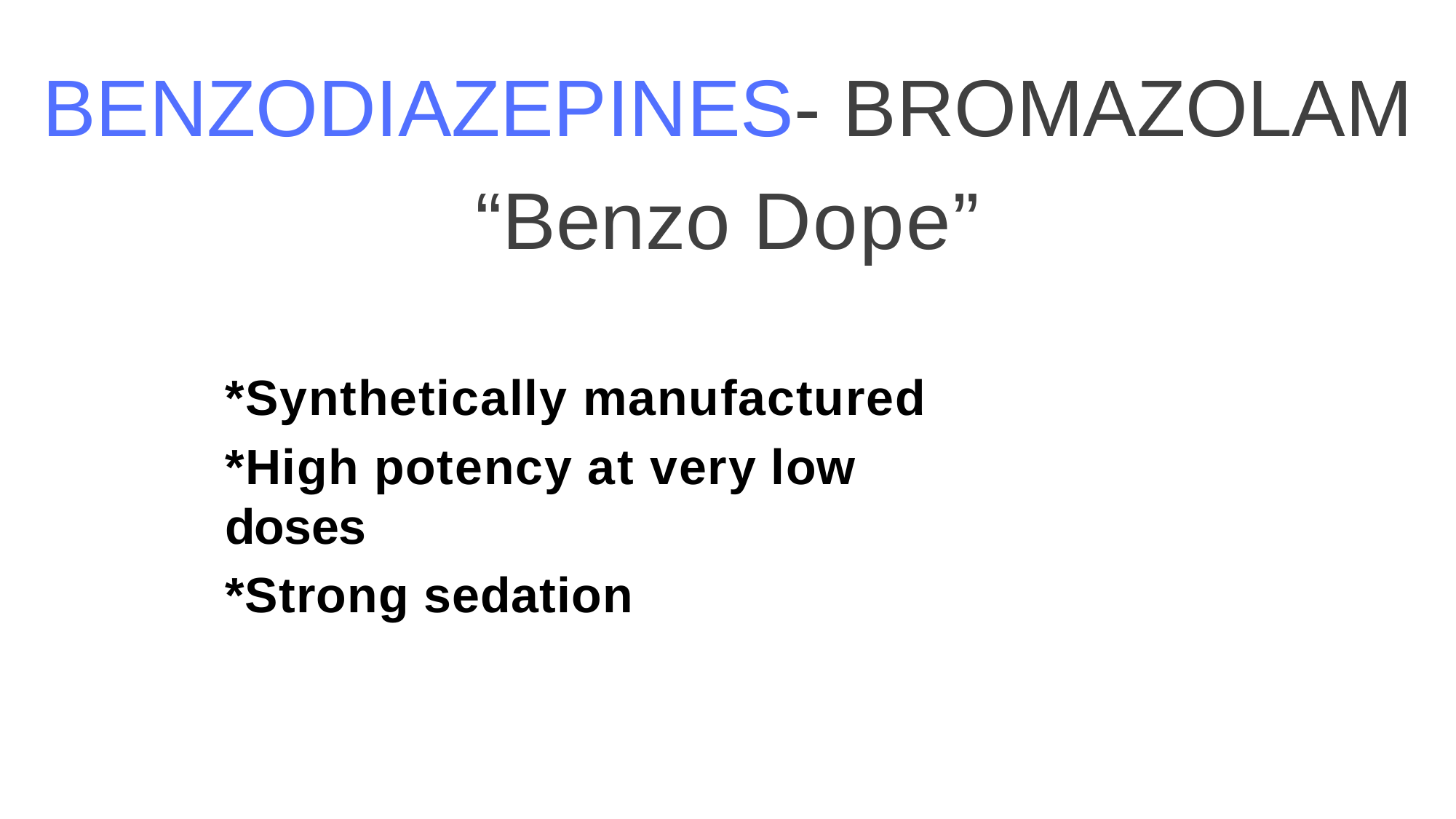

# BENZODIAZEPINES- BROMAZOLAM
“Benzo Dope”
*Synthetically manufactured
*High potency at very low doses
*Strong sedation